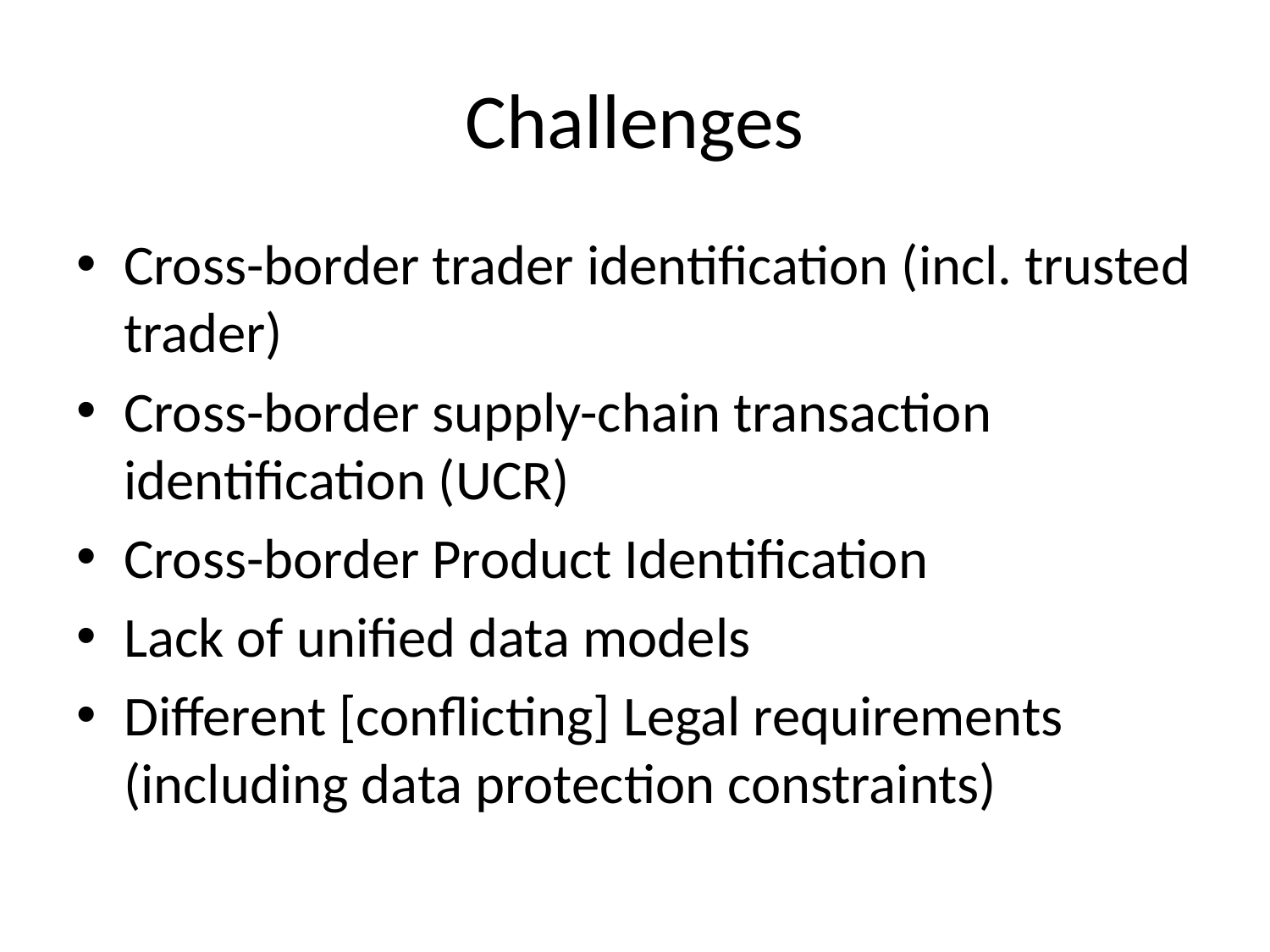

# Challenges
Cross-border trader identification (incl. trusted trader)
Cross-border supply-chain transaction identification (UCR)
Cross-border Product Identification
Lack of unified data models
Different [conflicting] Legal requirements (including data protection constraints)